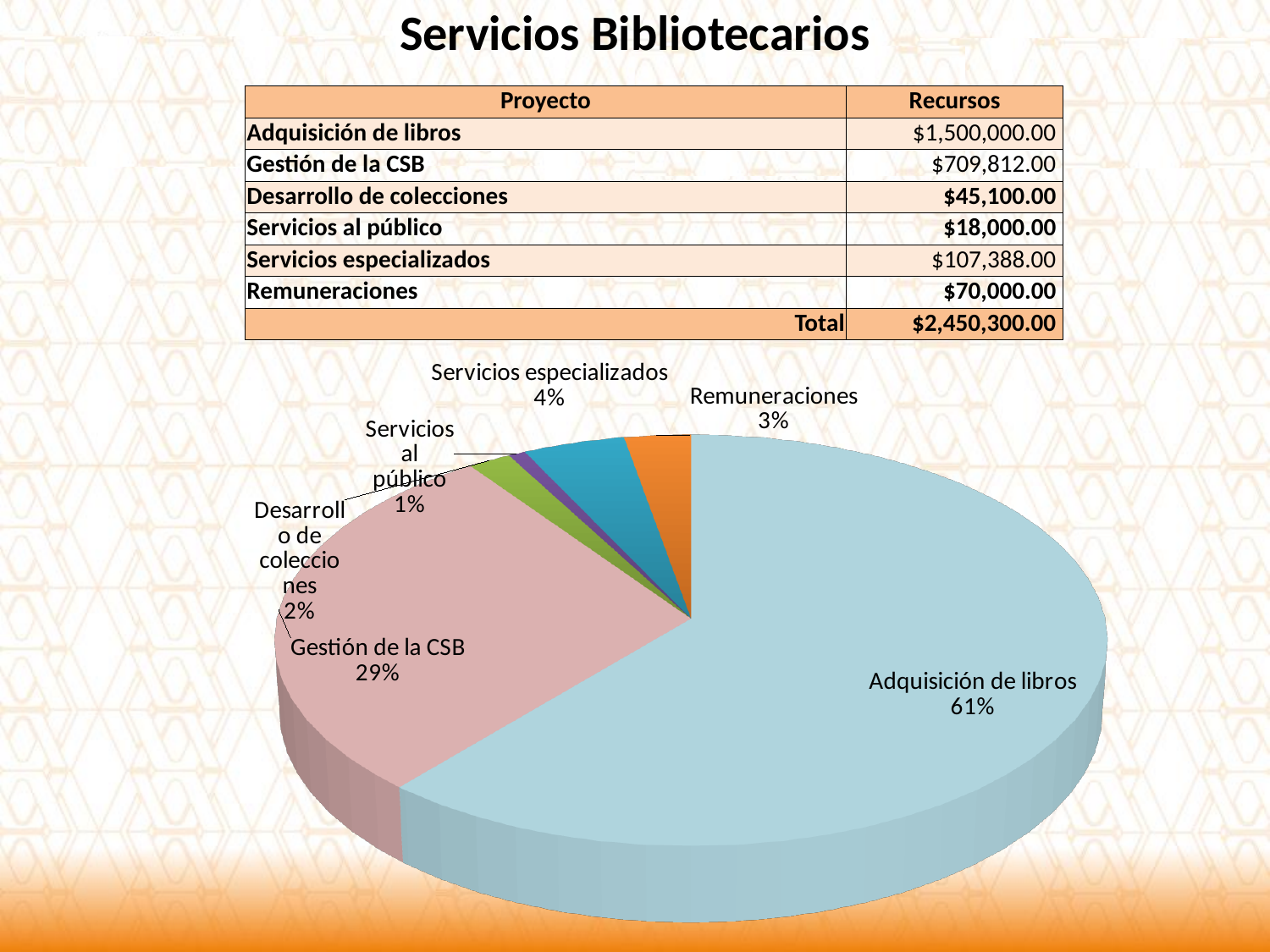

Servicios Bibliotecarios
| Proyecto | Recursos |
| --- | --- |
| Adquisición de libros | $1,500,000.00 |
| Gestión de la CSB | $709,812.00 |
| Desarrollo de colecciones | $45,100.00 |
| Servicios al público | $18,000.00 |
| Servicios especializados | $107,388.00 |
| Remuneraciones | $70,000.00 |
| Total | $2,450,300.00 |

[unsupported chart]